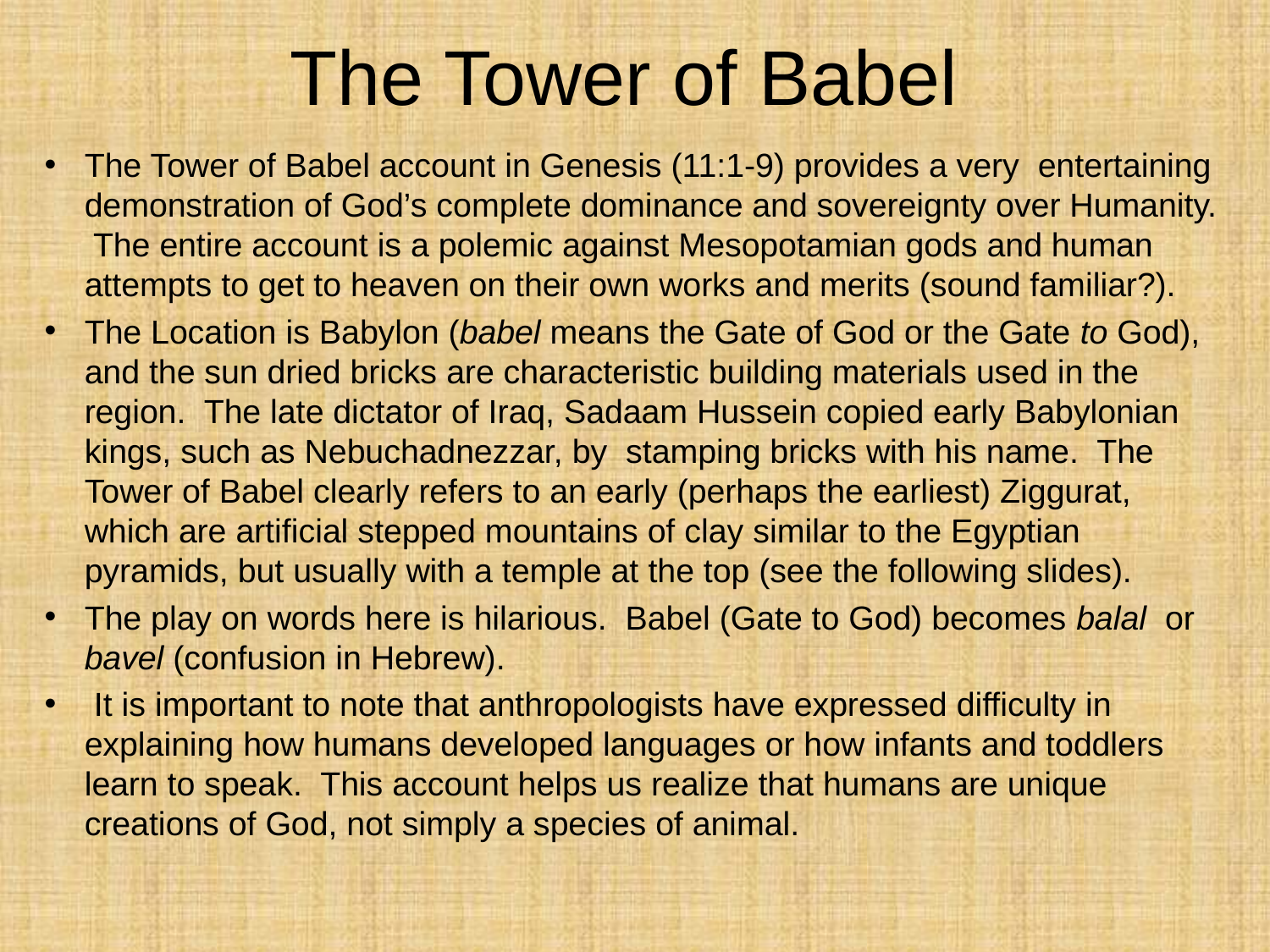

# The Tower of Babel
The Tower of Babel account in Genesis (11:1-9) provides a very  entertaining demonstration of God’s complete dominance and sovereignty over Humanity.  The entire account is a polemic against Mesopotamian gods and human attempts to get to heaven on their own works and merits (sound familiar?).
The Location is Babylon (babel means the Gate of God or the Gate to God), and the sun dried bricks are characteristic building materials used in the region.  The late dictator of Iraq, Sadaam Hussein copied early Babylonian kings, such as Nebuchadnezzar, by  stamping bricks with his name.  The Tower of Babel clearly refers to an early (perhaps the earliest) Ziggurat, which are artificial stepped mountains of clay similar to the Egyptian pyramids, but usually with a temple at the top (see the following slides).
The play on words here is hilarious.  Babel (Gate to God) becomes balal  or bavel (confusion in Hebrew).
 It is important to note that anthropologists have expressed difficulty in explaining how humans developed languages or how infants and toddlers learn to speak.  This account helps us realize that humans are unique creations of God, not simply a species of animal.